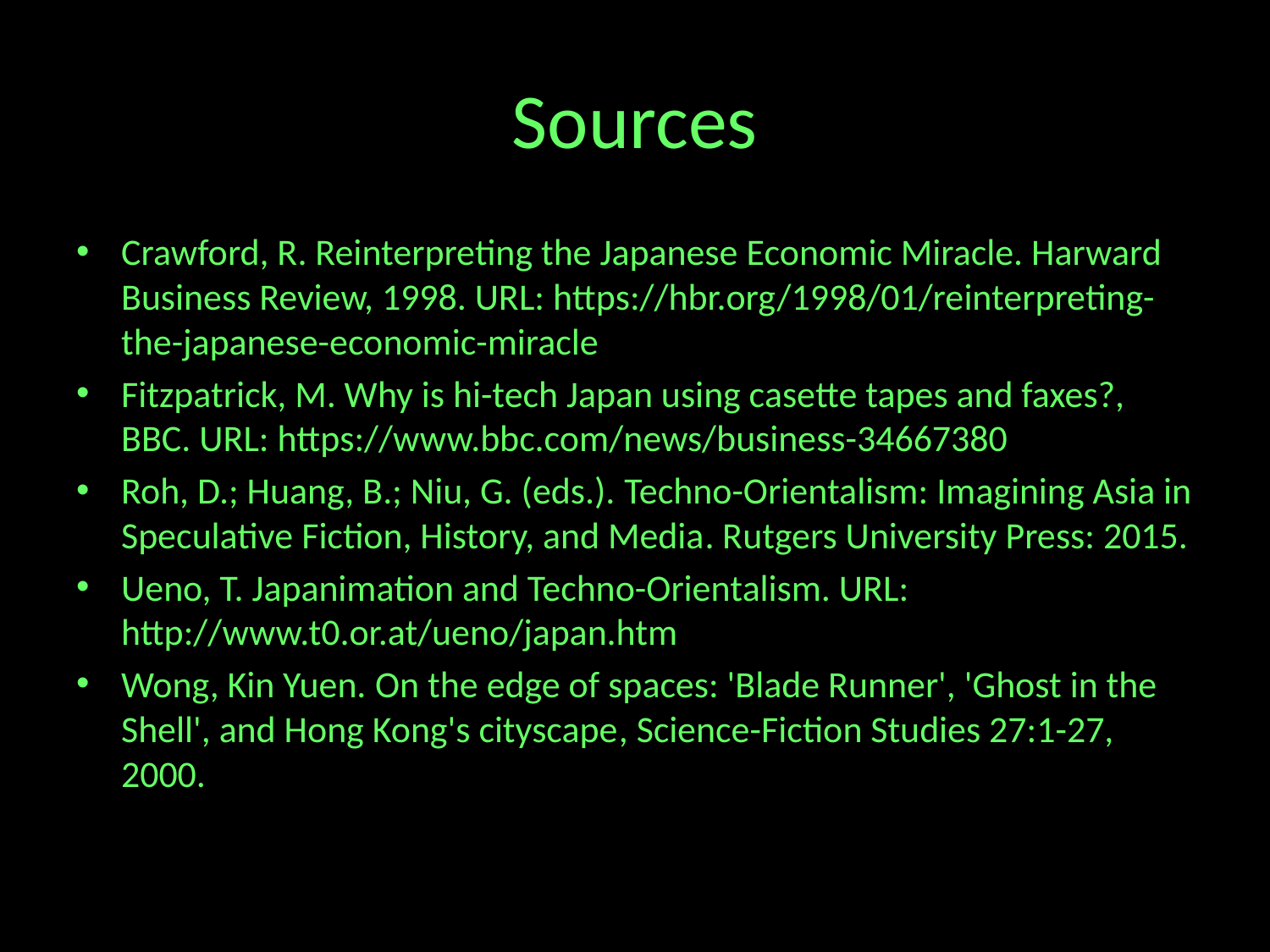

# Sources
Crawford, R. Reinterpreting the Japanese Economic Miracle. Harward Business Review, 1998. URL: https://hbr.org/1998/01/reinterpreting-the-japanese-economic-miracle
Fitzpatrick, M. Why is hi-tech Japan using casette tapes and faxes?, BBC. URL: https://www.bbc.com/news/business-34667380
Roh, D.; Huang, B.; Niu, G. (eds.). Techno-Orientalism: Imagining Asia in Speculative Fiction, History, and Media. Rutgers University Press: 2015.
Ueno, T. Japanimation and Techno-Orientalism. URL: http://www.t0.or.at/ueno/japan.htm
Wong, Kin Yuen. On the edge of spaces: 'Blade Runner', 'Ghost in the Shell', and Hong Kong's cityscape, Science-Fiction Studies 27:1-27, 2000.